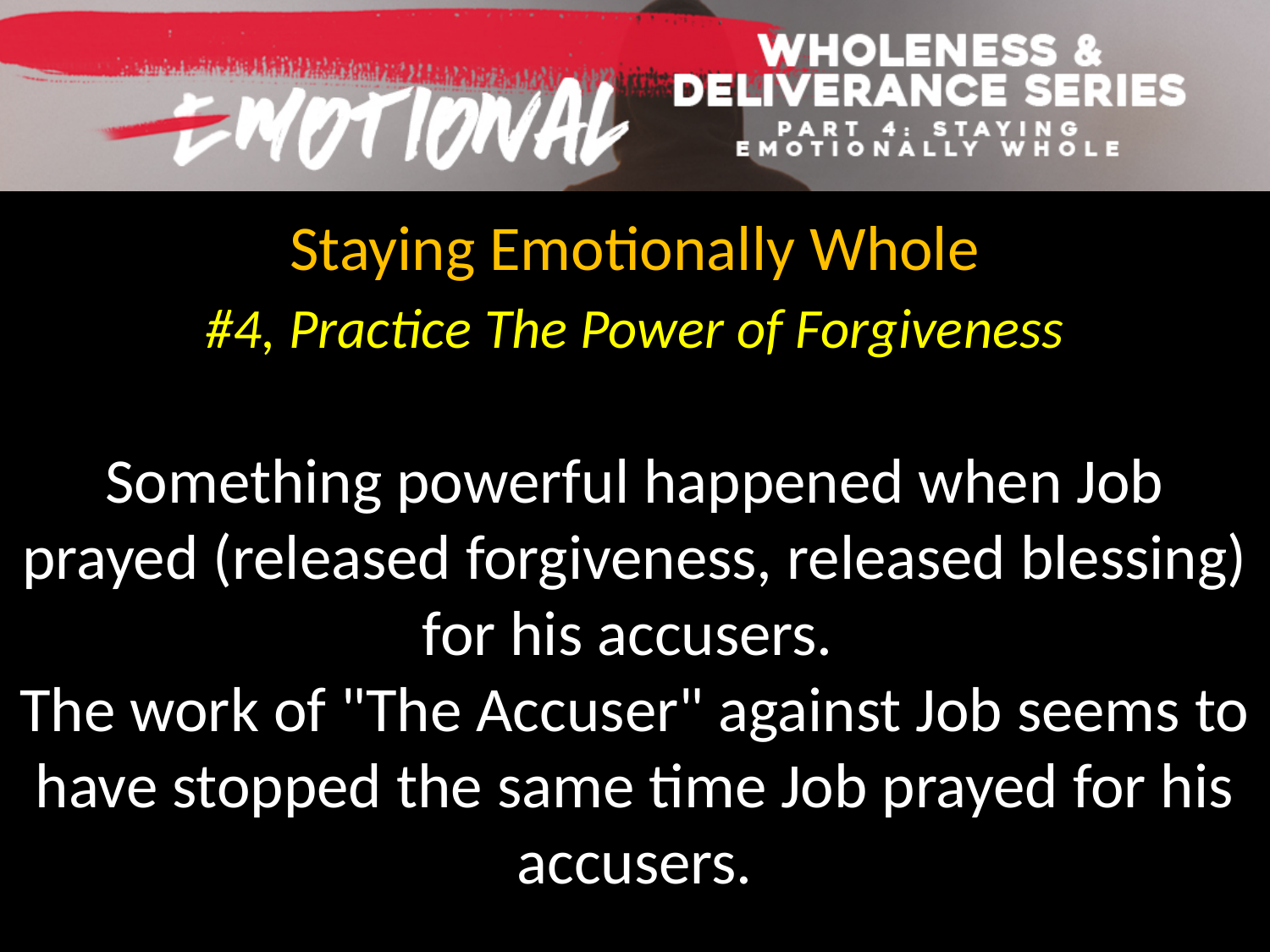

Staying Emotionally Whole
#4, Practice The Power of Forgiveness
Something powerful happened when Job prayed (released forgiveness, released blessing) for his accusers.
The work of "The Accuser" against Job seems to have stopped the same time Job prayed for his accusers.